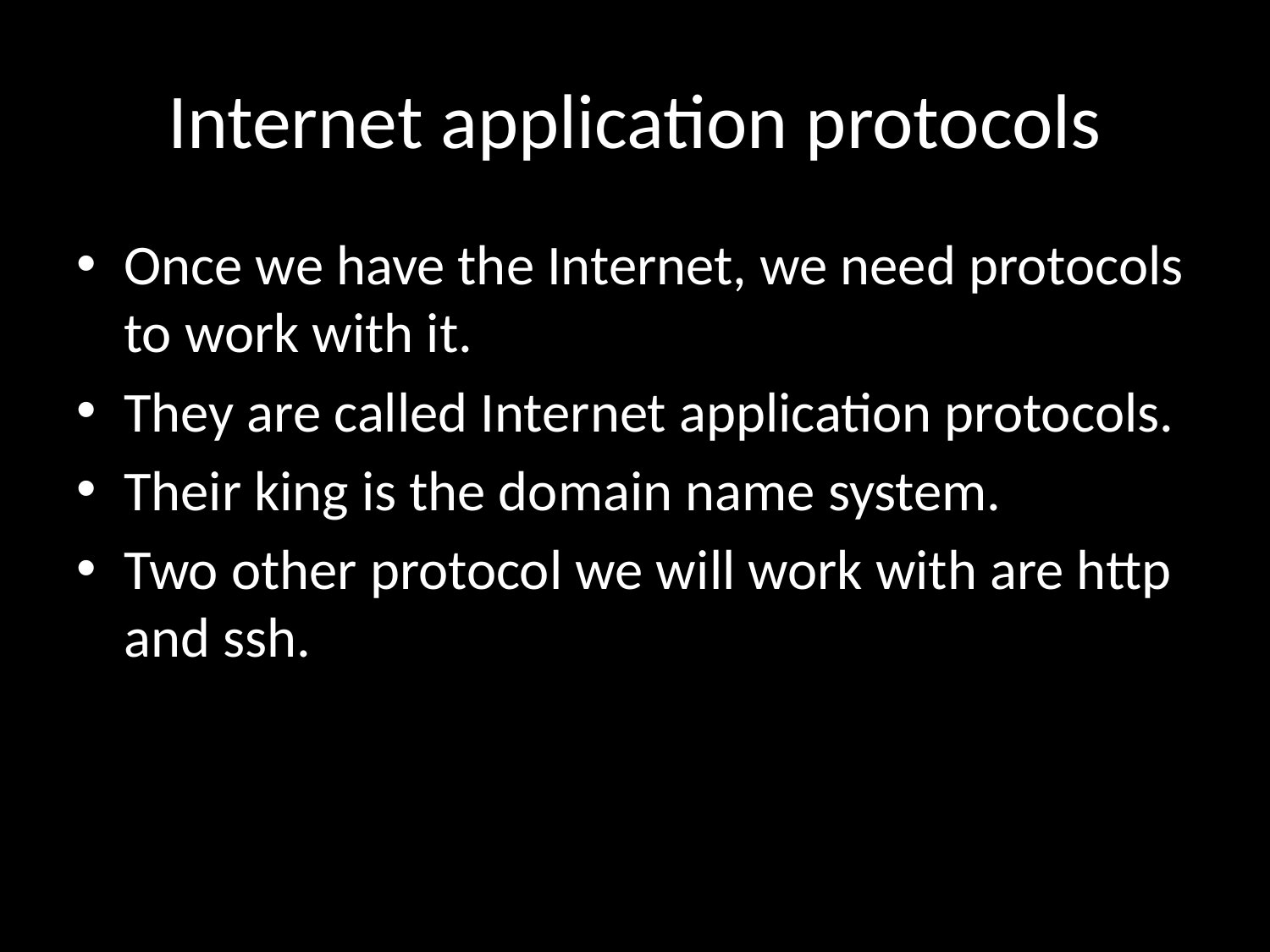

# Internet application protocols
Once we have the Internet, we need protocols to work with it.
They are called Internet application protocols.
Their king is the domain name system.
Two other protocol we will work with are http and ssh.